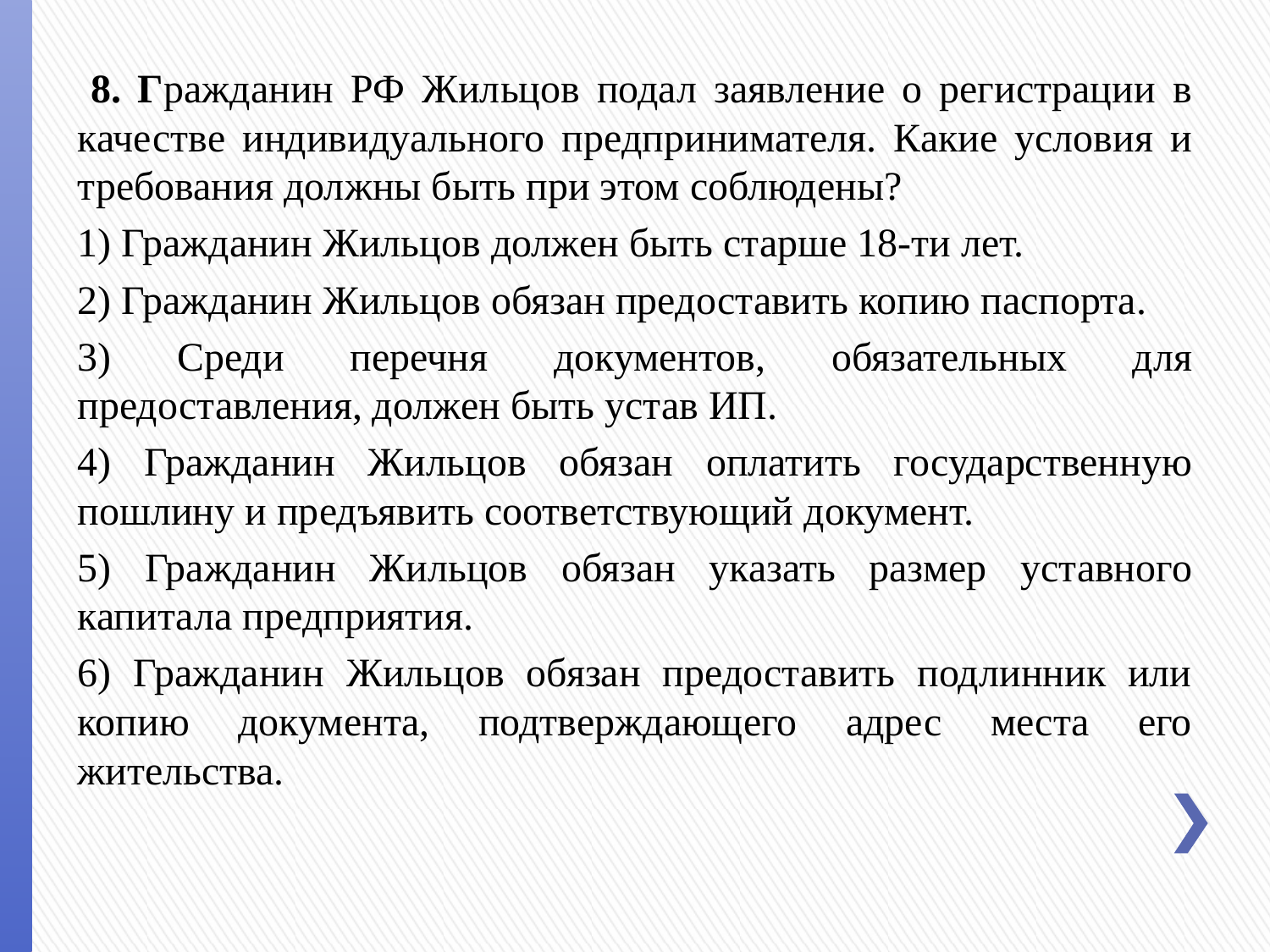

8. Гражданин РФ Жильцов подал заявление о регистрации в качестве индивидуального предпринимателя. Какие условия и требования должны быть при этом соблюдены?
1) Гражданин Жильцов должен быть старше 18-ти лет.
2) Гражданин Жильцов обязан предоставить копию паспорта.
3) Среди перечня документов, обязательных для предоставления, должен быть устав ИП.
4) Гражданин Жильцов обязан оплатить государственную пошлину и предъявить соответствующий документ.
5) Гражданин Жильцов обязан указать размер уставного капитала предприятия.
6) Гражданин Жильцов обязан предоставить подлинник или копию документа, подтверждающего адрес места его жительства.